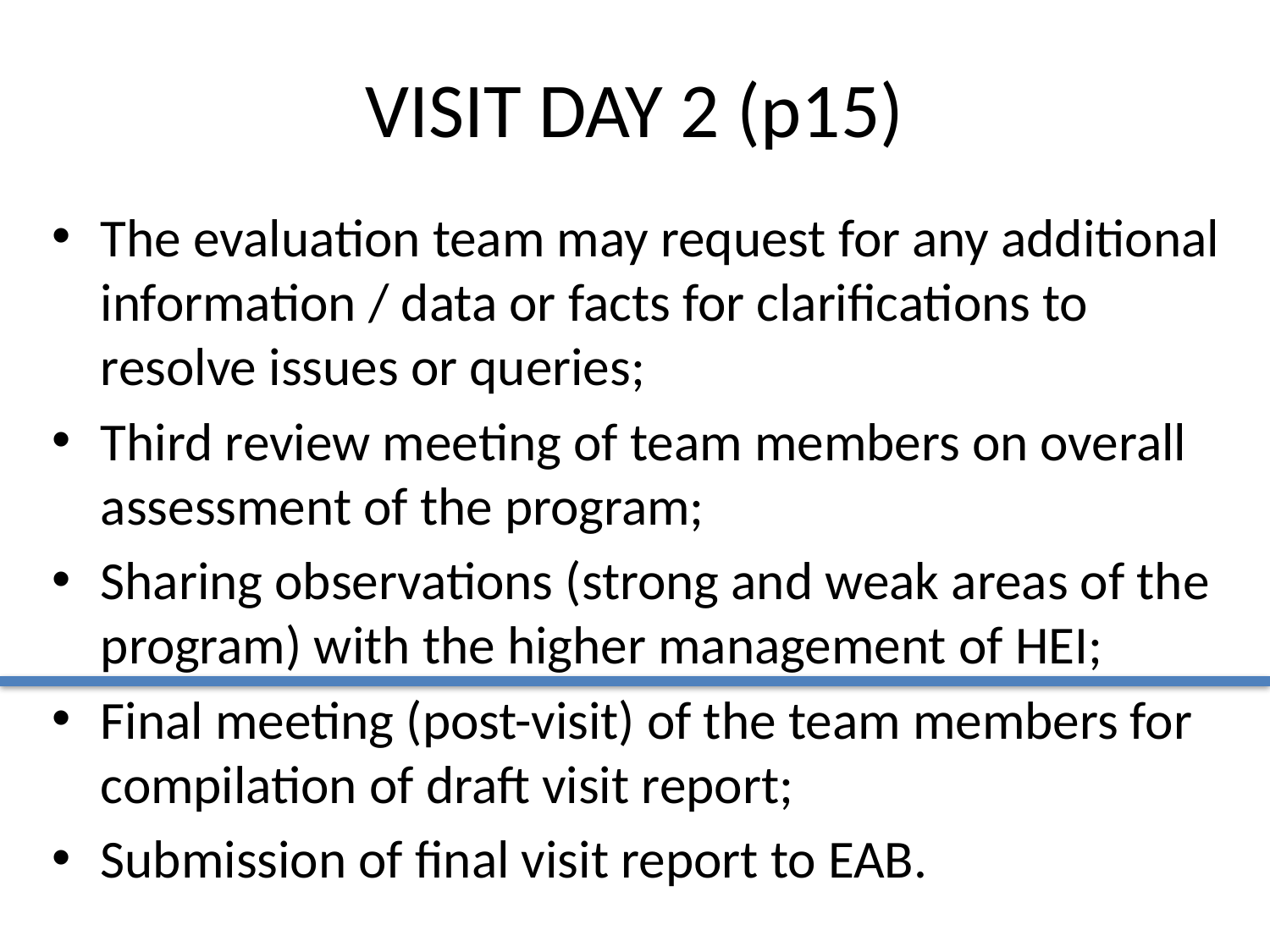

# VISIT DAY 2 (p15)
Rather Relaxed
The evaluation team may request for any additional information / data or facts for clarifications to resolve issues or queries;
Third review meeting of team members on overall assessment of the program;
Sharing observations (strong and weak areas of the program) with the higher management of HEI;
Final meeting (post-visit) of the team members for compilation of draft visit report;
Submission of final visit report to EAB.